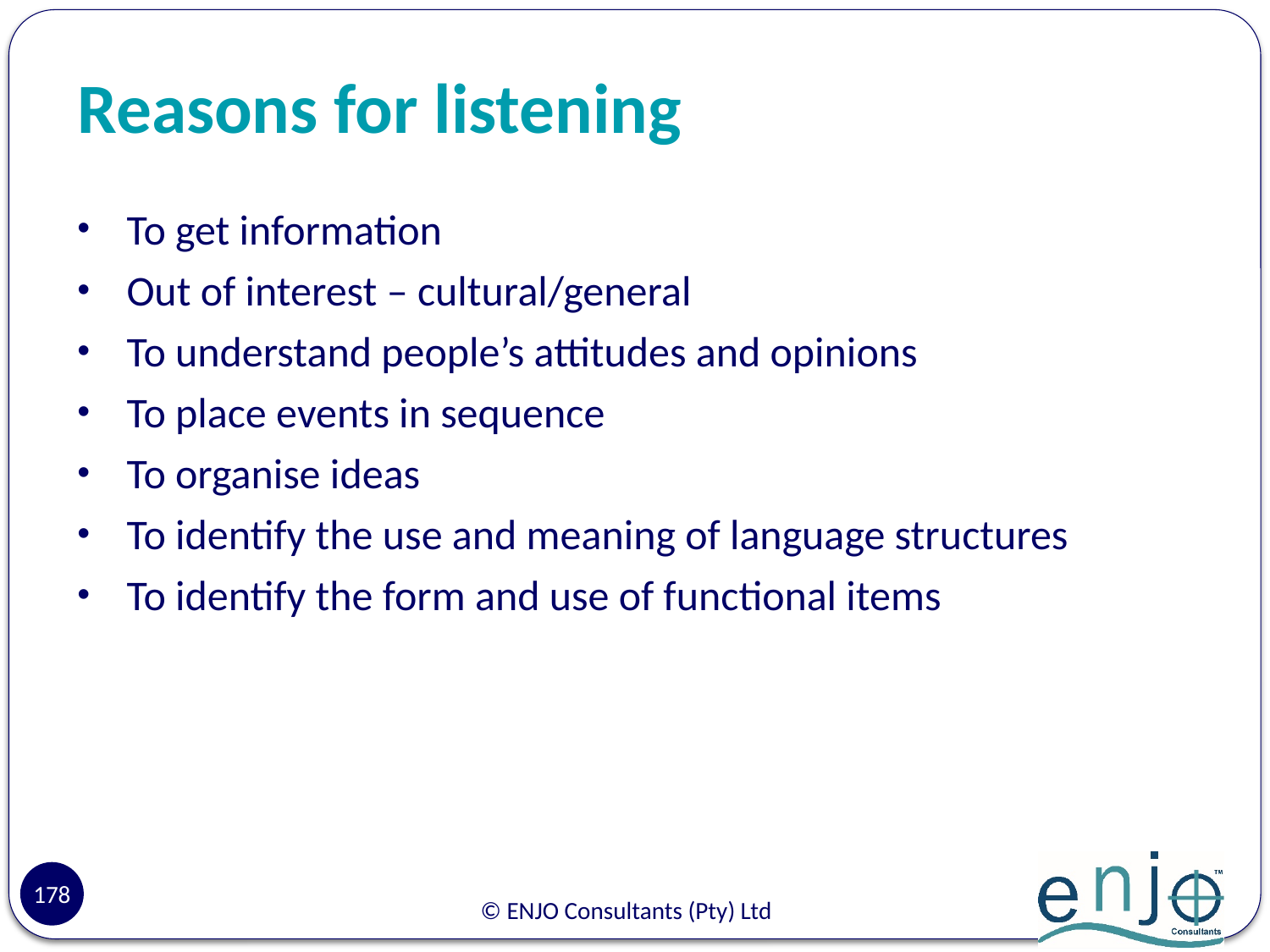

# Reasons for listening
To get information
Out of interest – cultural/general
To understand people’s attitudes and opinions
To place events in sequence
To organise ideas
To identify the use and meaning of language structures
To identify the form and use of functional items

178
© ENJO Consultants (Pty) Ltd